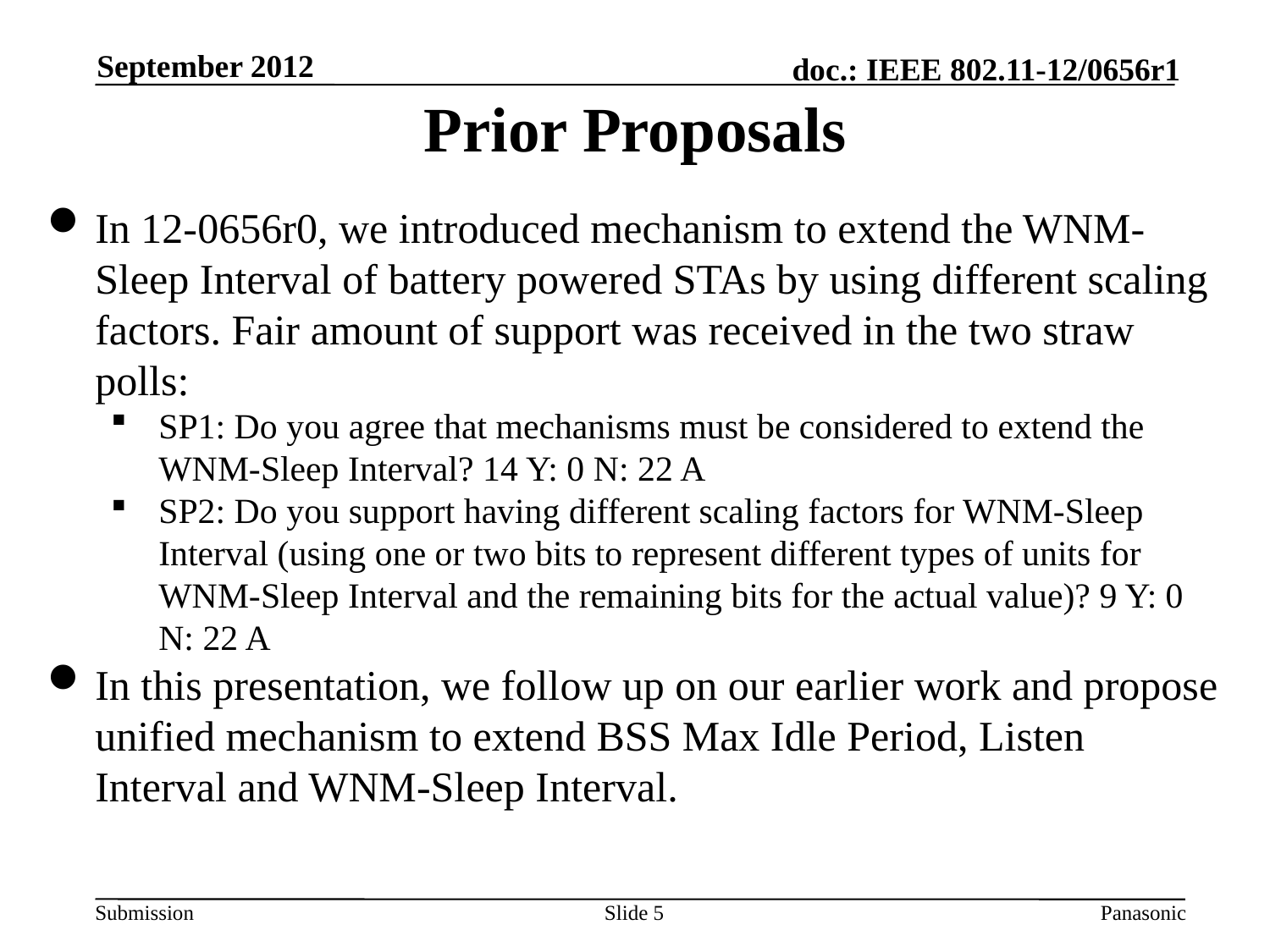

September 2012
Prior Proposals
In 12-0656r0, we introduced mechanism to extend the WNM-Sleep Interval of battery powered STAs by using different scaling factors. Fair amount of support was received in the two straw polls:
SP1: Do you agree that mechanisms must be considered to extend the WNM-Sleep Interval? 14 Y: 0 N: 22 A
SP2: Do you support having different scaling factors for WNM-Sleep Interval (using one or two bits to represent different types of units for WNM-Sleep Interval and the remaining bits for the actual value)? 9 Y: 0 N: 22 A
In this presentation, we follow up on our earlier work and propose unified mechanism to extend BSS Max Idle Period, Listen Interval and WNM-Sleep Interval.
Slide 5
Panasonic